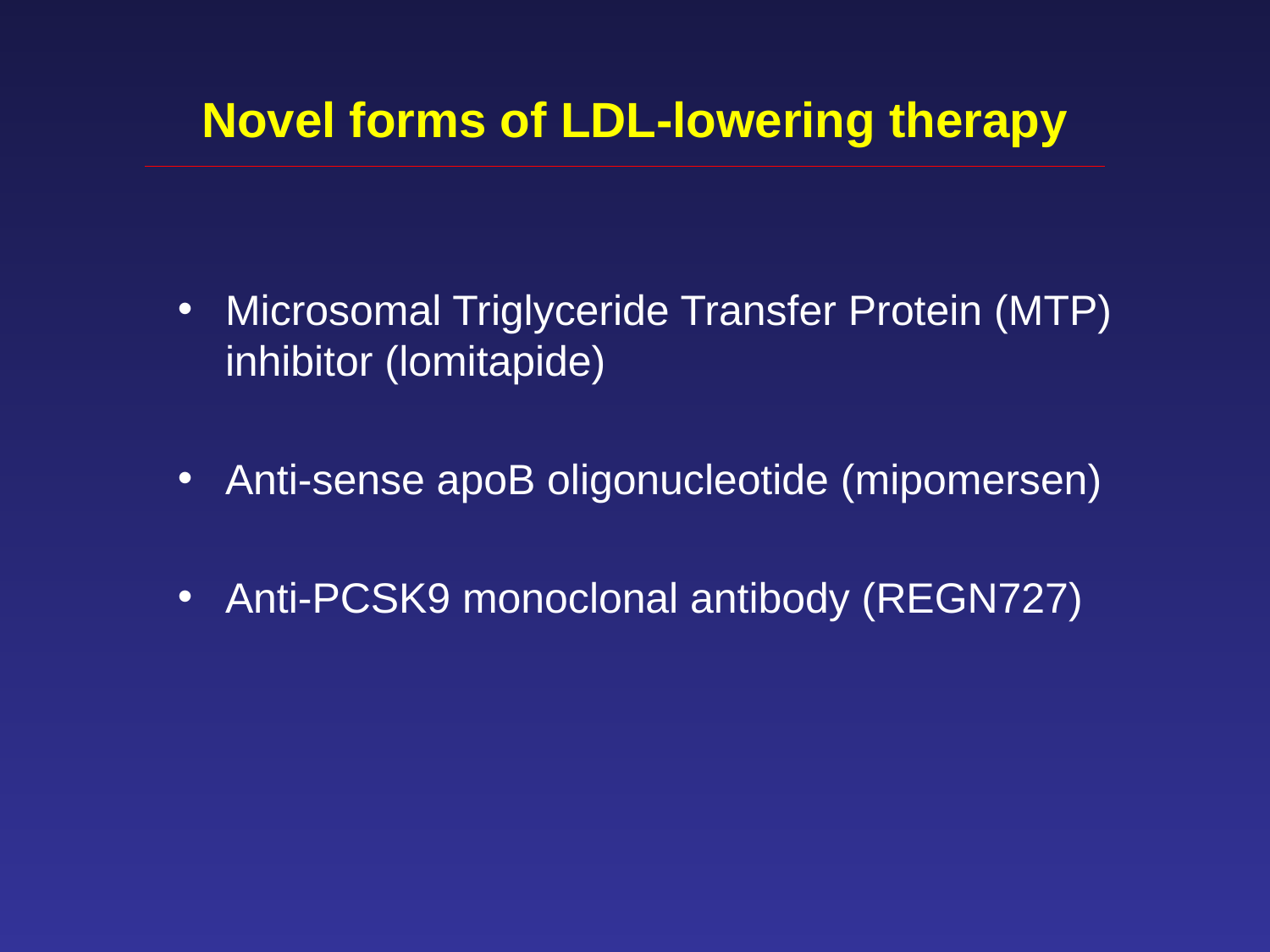

# Novel forms of LDL-lowering therapy

Microsomal Triglyceride Transfer Protein (MTP) inhibitor (lomitapide)

Anti-sense apoB oligonucleotide (mipomersen)

Anti-PCSK9 monoclonal antibody (REGN727)